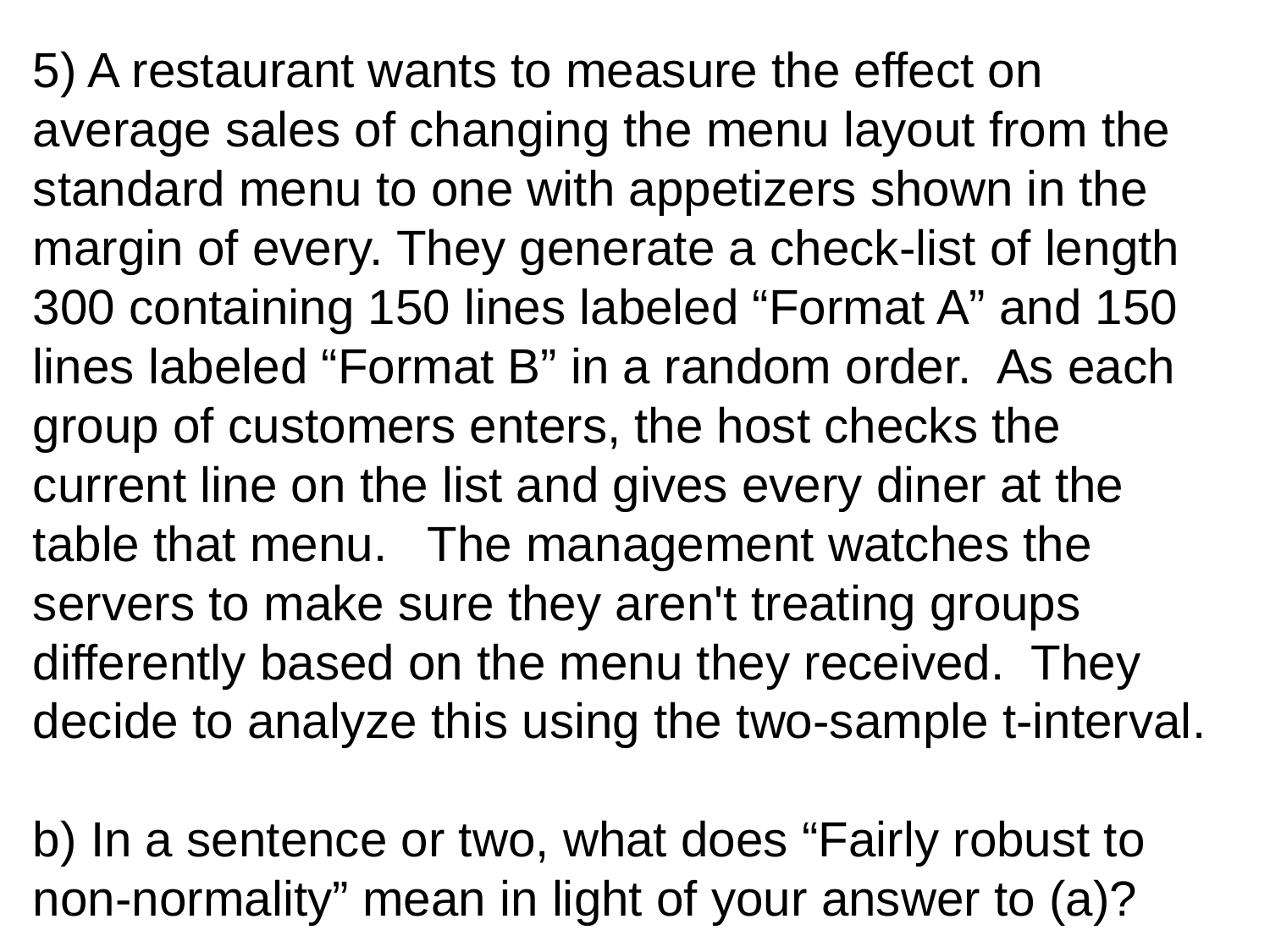

5) A restaurant wants to measure the effect on average sales of changing the menu layout from the standard menu to one with appetizers shown in the margin of every. They generate a check-list of length 300 containing 150 lines labeled “Format A” and 150 lines labeled “Format B” in a random order.  As each group of customers enters, the host checks the current line on the list and gives every diner at the table that menu.   The management watches the servers to make sure they aren't treating groups differently based on the menu they received.  They decide to analyze this using the two-sample t-interval.

b) In a sentence or two, what does “Fairly robust to non-normality” mean in light of your answer to (a)?